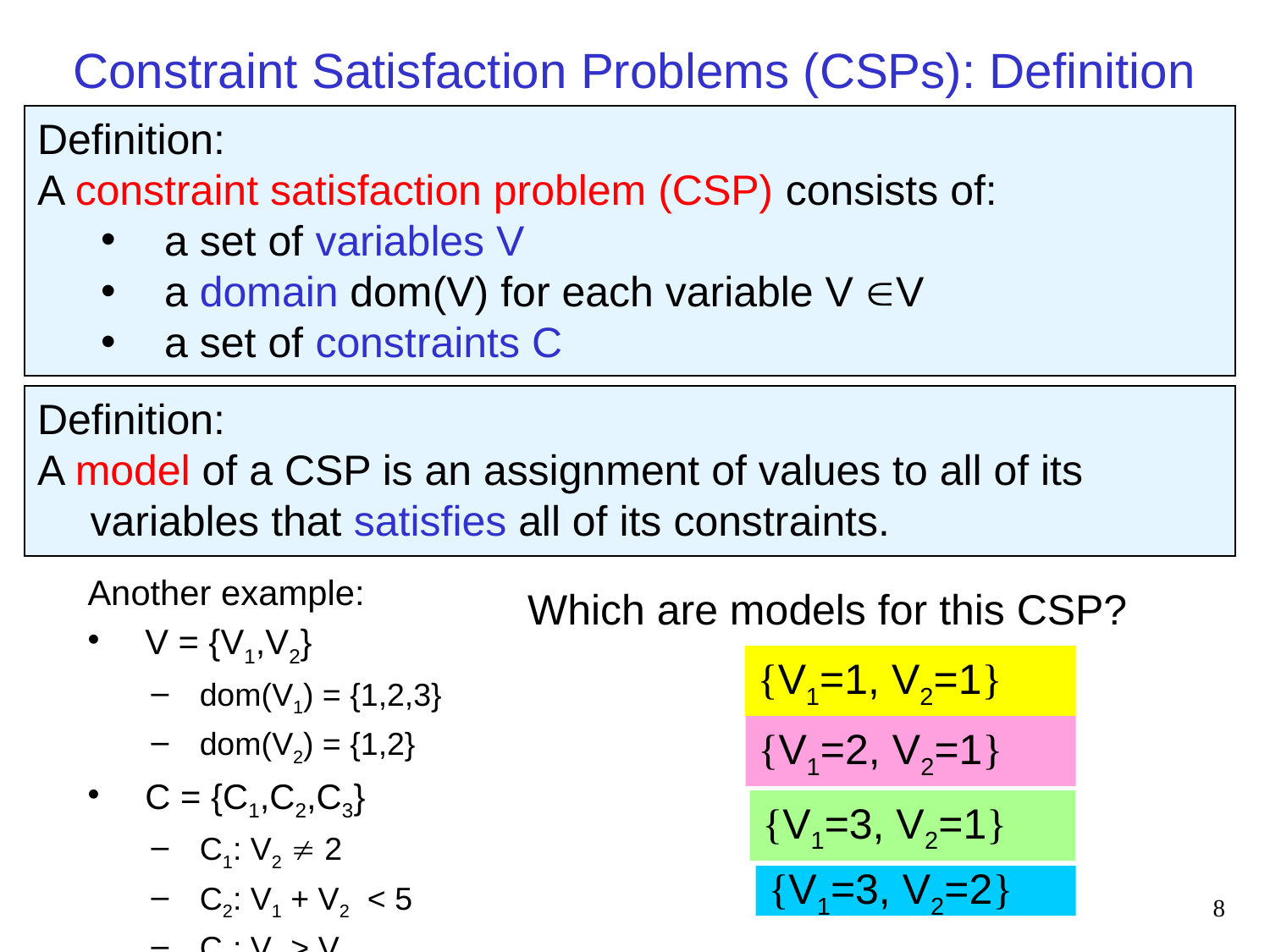

# Constraint Satisfaction Problems (CSPs): Definition
Definition:
A constraint satisfaction problem (CSP) consists of:
a set of variables V
a domain dom(V) for each variable V ∈V
a set of constraints C

Definition:
A model of a CSP is an assignment of values to all of its variables that satisfies all of its constraints.
Another example:
 V = {V1,V2}
 dom(V1) = {1,2,3}
 dom(V2) = {1,2}
 C = {C1,C2,C3}
 C1: V2 ≠ 2
 C2: V1 + V2  < 5
 C3: V1 > V2
Which are models for this CSP?

{V1=1, V2=1}
{V1=2, V2=1}
{V1=3, V2=1}
{V1=3, V2=2}
8